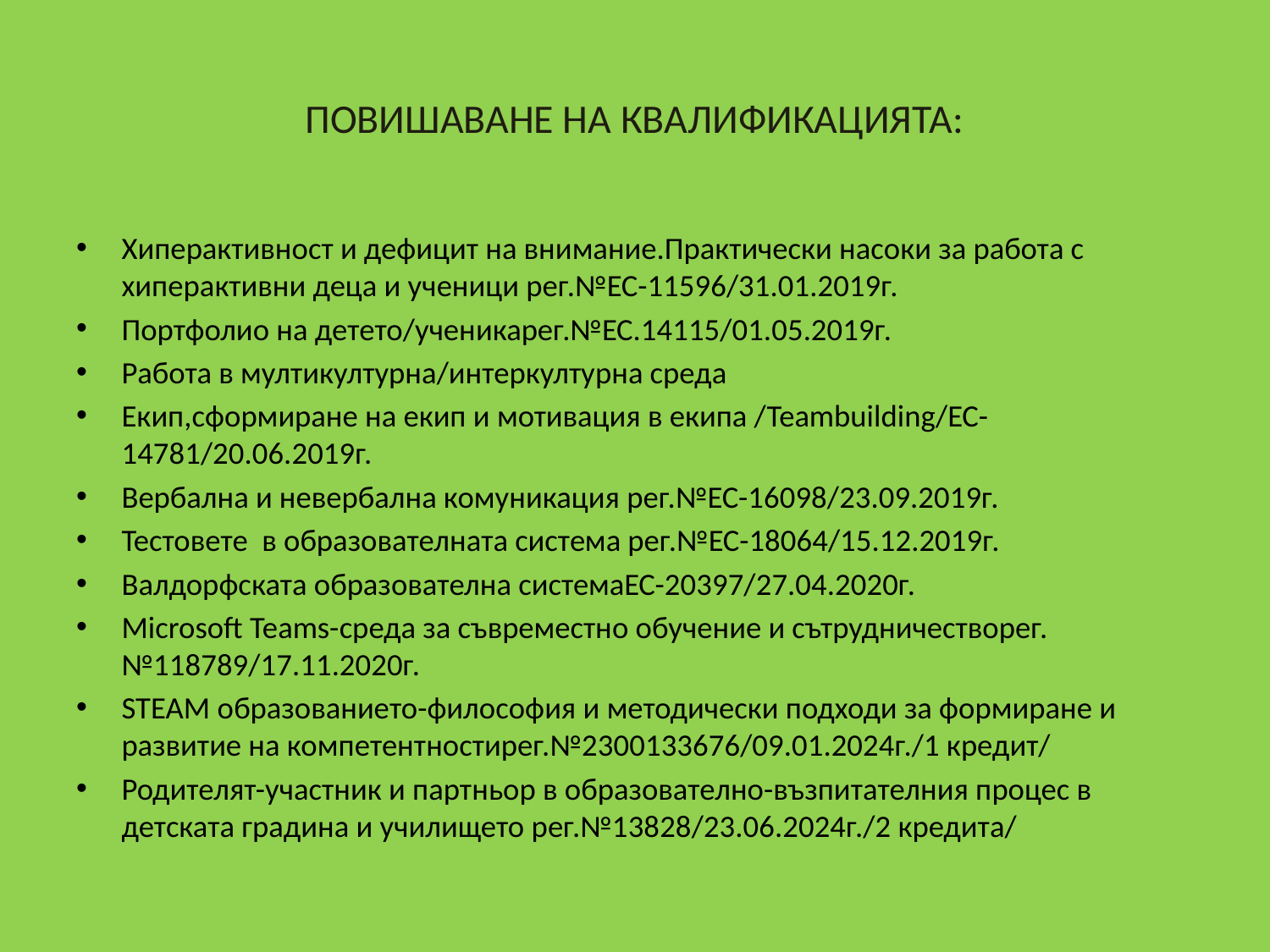

# ПОВИШАВАНЕ НА КВАЛИФИКАЦИЯТА:
Хиперактивност и дефицит на внимание.Практически насоки за работа с хиперактивни деца и ученици рег.№ЕС-11596/31.01.2019г.
Портфолио на детето/ученикарег.№ЕС.14115/01.05.2019г.
Работа в мултикултурна/интеркултурна среда
Екип,сформиране на екип и мотивация в екипа /Teambuilding/ЕС-14781/20.06.2019г.
Вербална и невербална комуникация рег.№ЕС-16098/23.09.2019г.
Тестовете  в образователната система рег.№ЕС-18064/15.12.2019г.
Валдорфската образователна системаЕС-20397/27.04.2020г.
Microsoft Teams-среда за съвреместно обучение и сътрудничестворег.№118789/17.11.2020г.
STEAM образованието-философия и методически подходи за формиране и развитие на компетентностирег.№2300133676/09.01.2024г./1 кредит/
Родителят-участник и партньор в образователно-възпитателния процес в детската градина и училището рег.№13828/23.06.2024г./2 кредита/